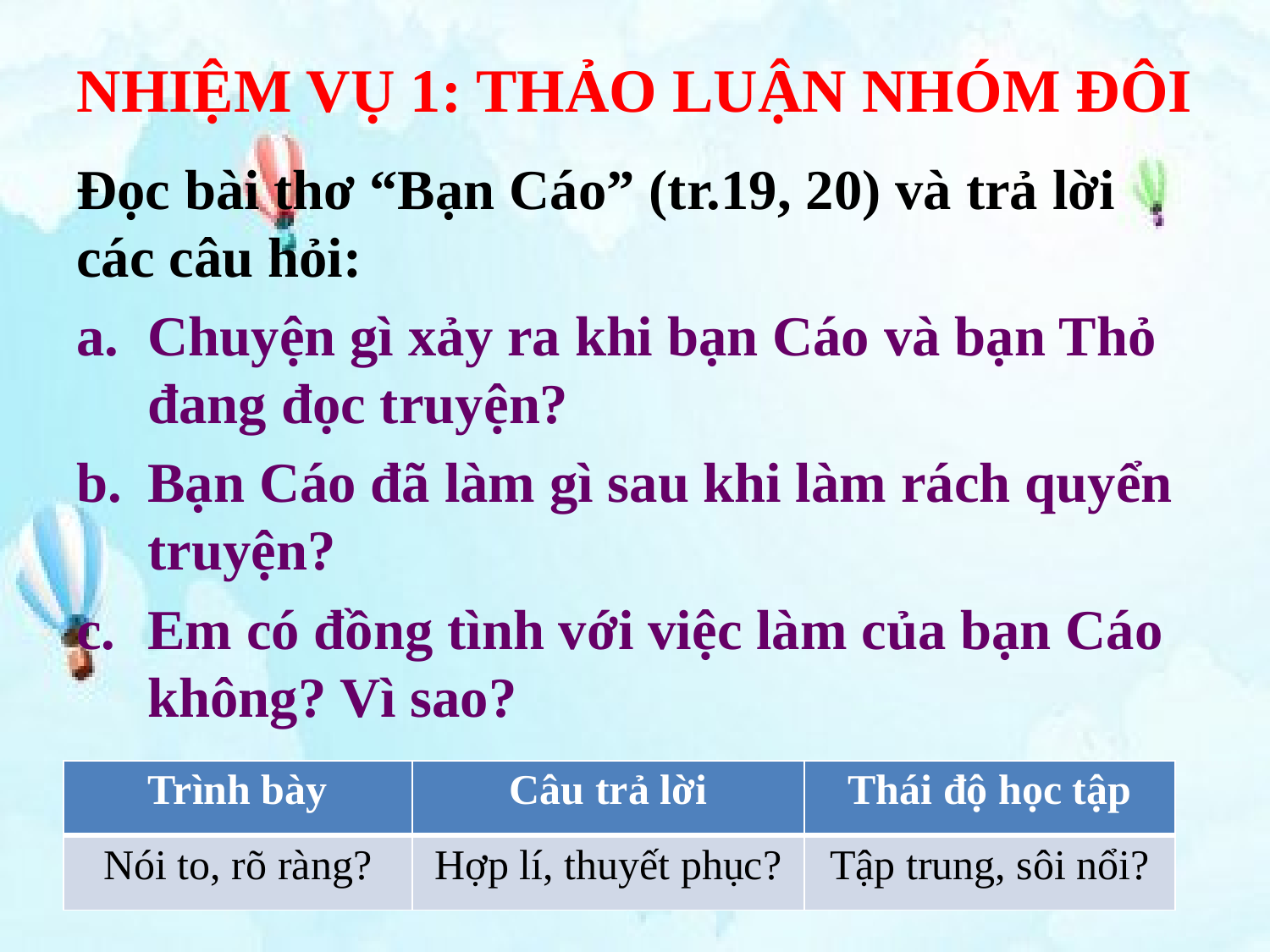

# NHIỆM VỤ 1: THẢO LUẬN NHÓM ĐÔI
Đọc bài thơ “Bạn Cáo” (tr.19, 20) và trả lời các câu hỏi:
Chuyện gì xảy ra khi bạn Cáo và bạn Thỏ đang đọc truyện?
Bạn Cáo đã làm gì sau khi làm rách quyển truyện?
Em có đồng tình với việc làm của bạn Cáo không? Vì sao?
| Trình bày | Câu trả lời | Thái độ học tập |
| --- | --- | --- |
| Nói to, rõ ràng? | Hợp lí, thuyết phục? | Tập trung, sôi nổi? |